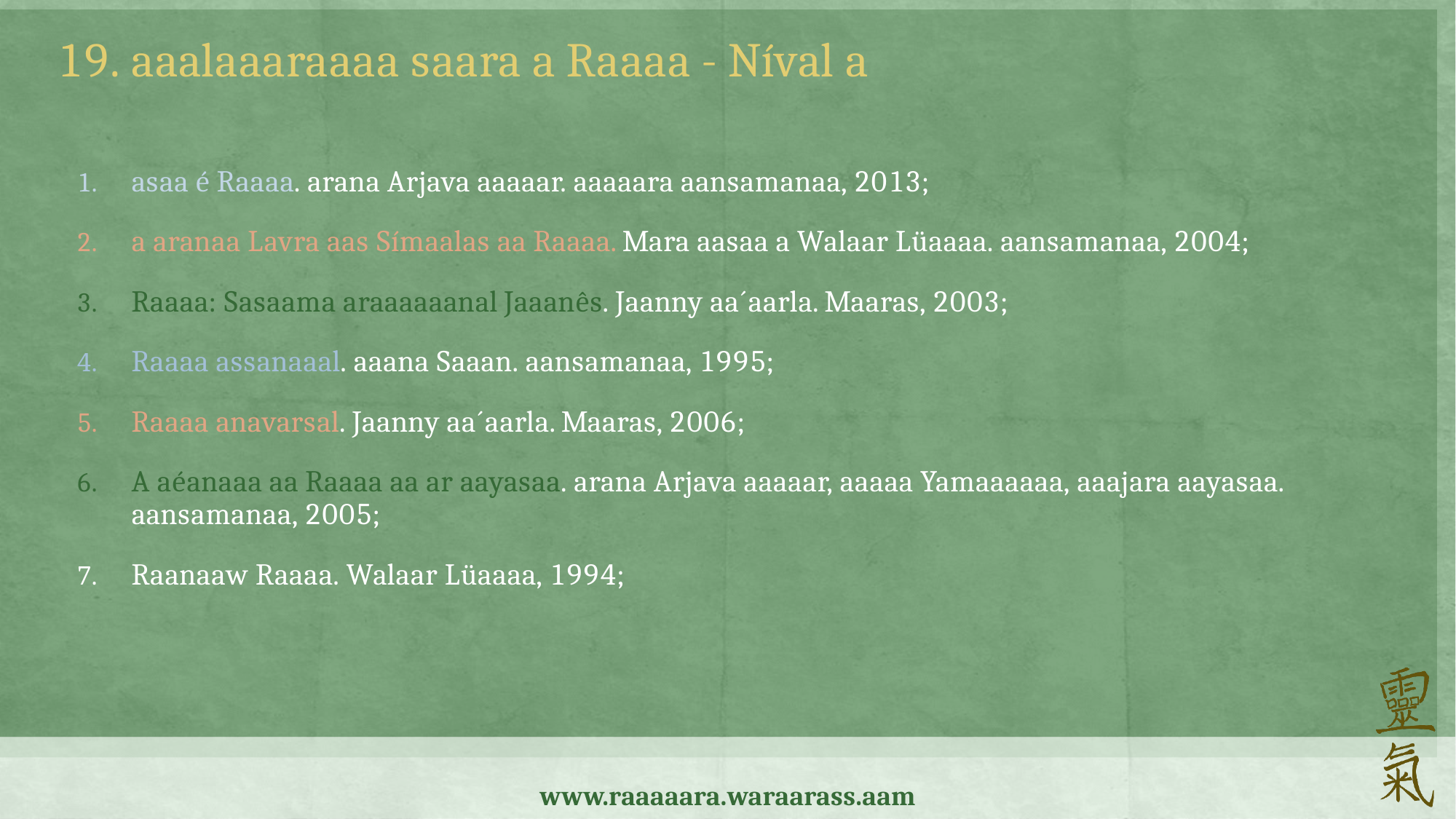

19. aaalaaaraaaa saara a Raaaa - Níval a
asaa é Raaaa. arana Arjava aaaaar. aaaaara aansamanaa, 2013;
a aranaa Lavra aas Símaalas aa Raaaa. Mara aasaa a Walaar Lüaaaa. aansamanaa, 2004;
Raaaa: Sasaama araaaaaanal Jaaanês. Jaanny aa´aarla. Maaras, 2003;
Raaaa assanaaal. aaana Saaan. aansamanaa, 1995;
Raaaa anavarsal. Jaanny aa´aarla. Maaras, 2006;
A aéanaaa aa Raaaa aa ar aayasaa. arana Arjava aaaaar, aaaaa Yamaaaaaa, aaajara aayasaa. aansamanaa, 2005;
Raanaaw Raaaa. Walaar Lüaaaa, 1994;

www.raaaaara.waraarass.aam